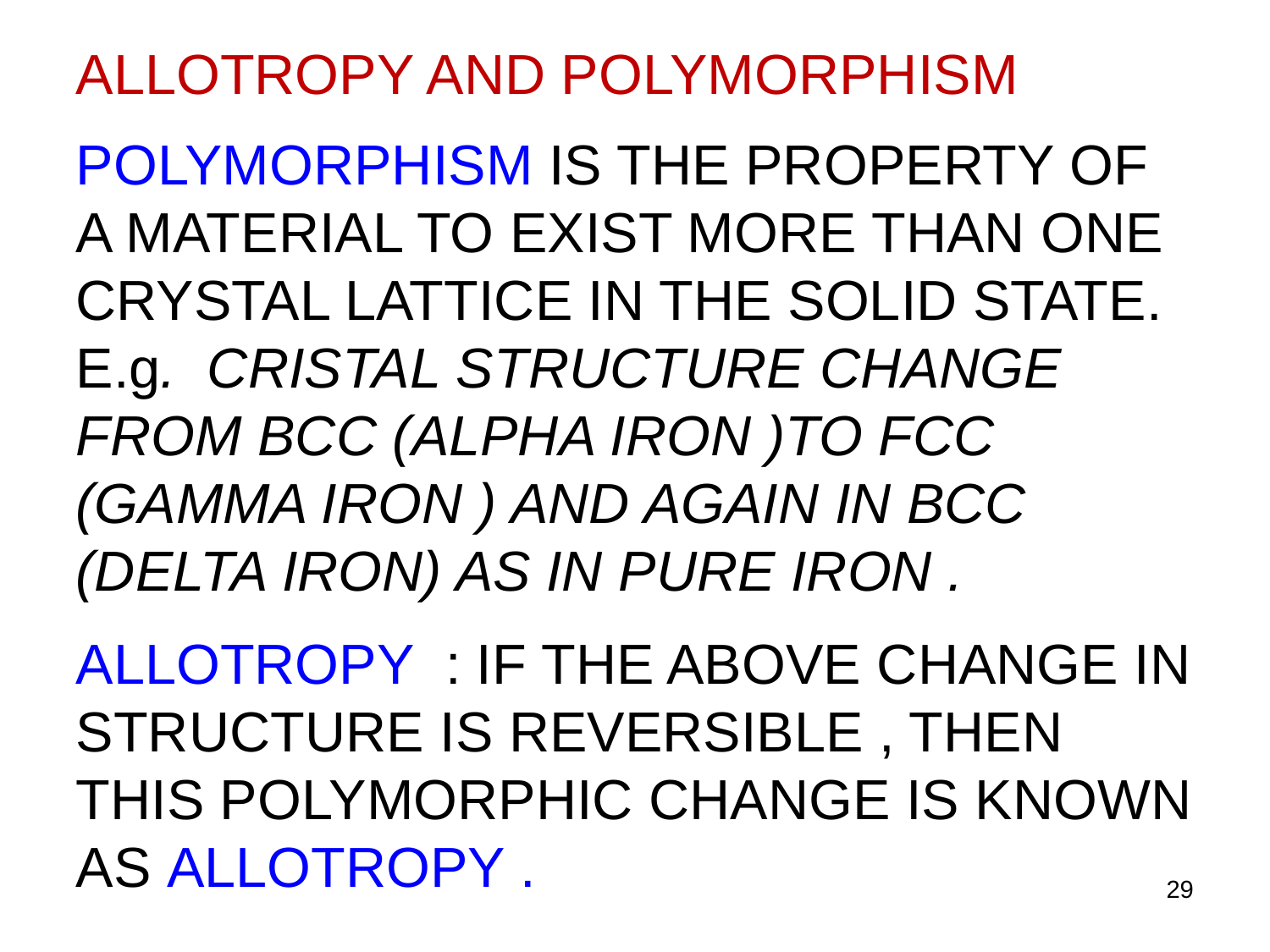

ALLOTROPY AND POLYMORPHISM

POLYMORPHISM IS THE PROPERTY OF A MATERIAL TO EXIST MORE THAN ONE CRYSTAL LATTICE IN THE SOLID STATE.
E.g.  CRISTAL STRUCTURE CHANGE FROM BCC (ALPHA IRON )TO FCC (GAMMA IRON ) AND AGAIN IN BCC (DELTA IRON) AS IN PURE IRON .

ALLOTROPY  : IF THE ABOVE CHANGE IN STRUCTURE IS REVERSIBLE , THEN THIS POLYMORPHIC CHANGE IS KNOWN AS ALLOTROPY .
29